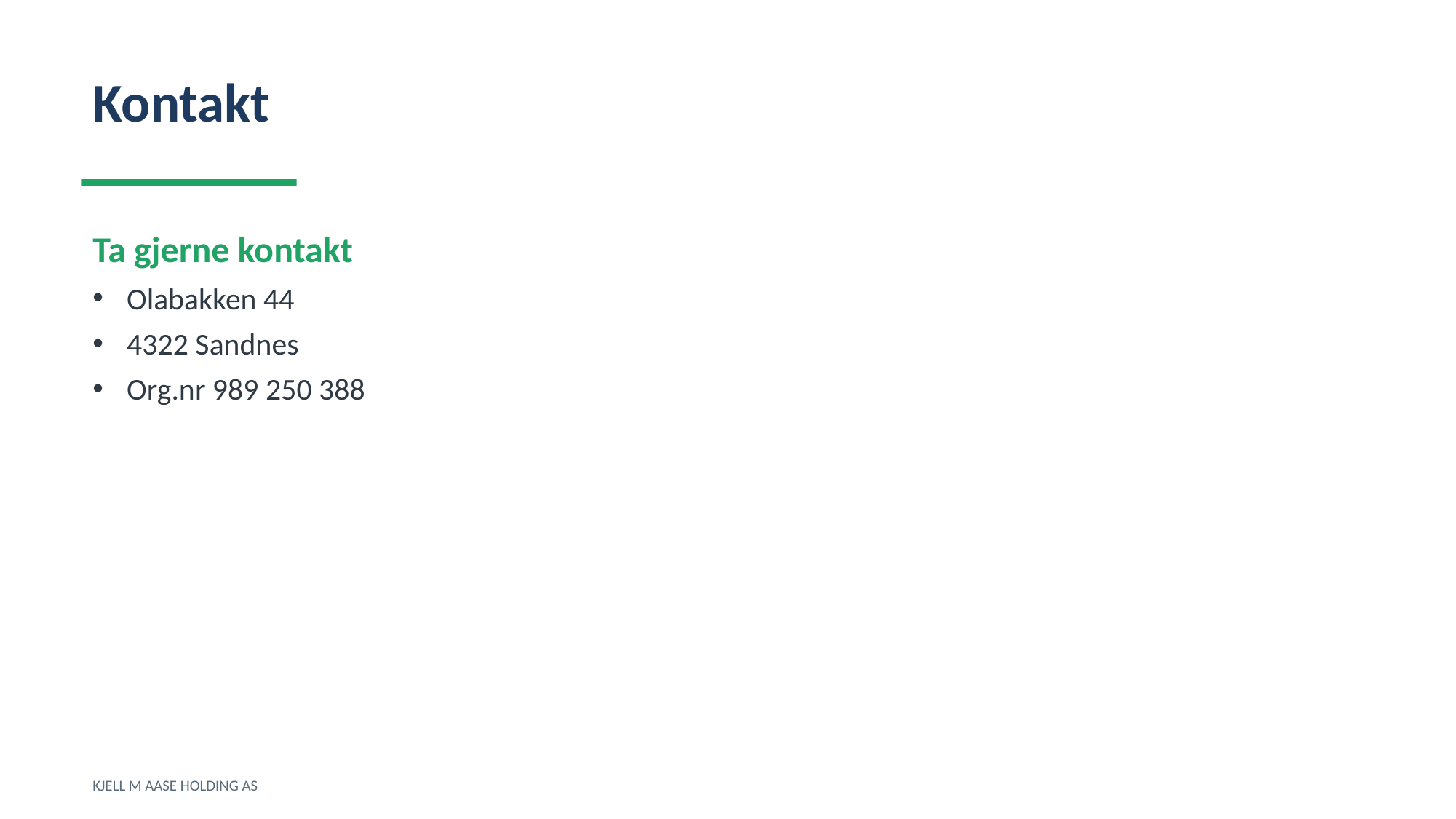

Kontakt

Ta gjerne kontakt
Olabakken 44
4322 Sandnes
Org.nr 989 250 388
KJELL M AASE HOLDING AS